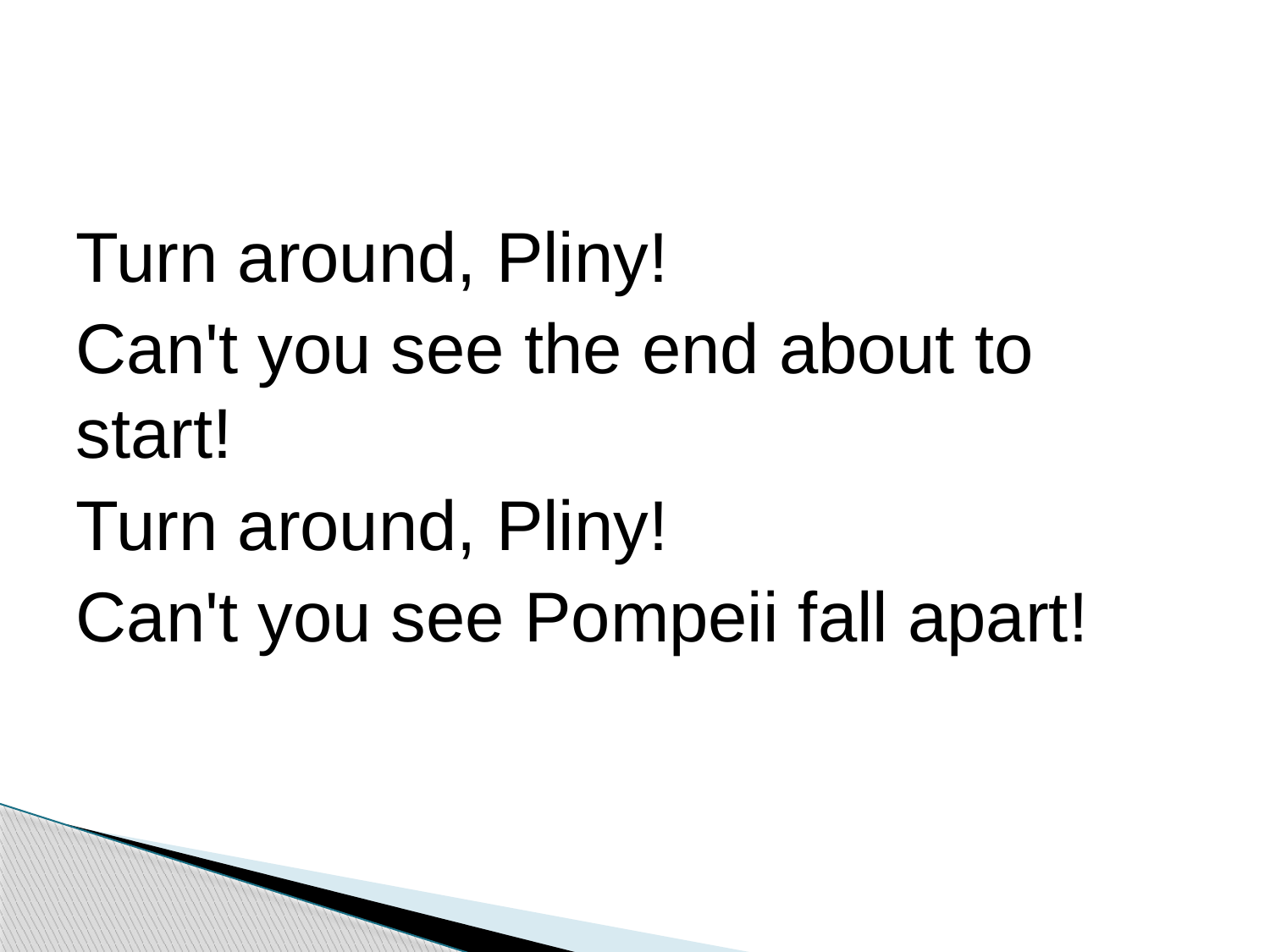

#
Turn around, Pliny!
Can't you see the end about to start!
Turn around, Pliny!
Can't you see Pompeii fall apart!